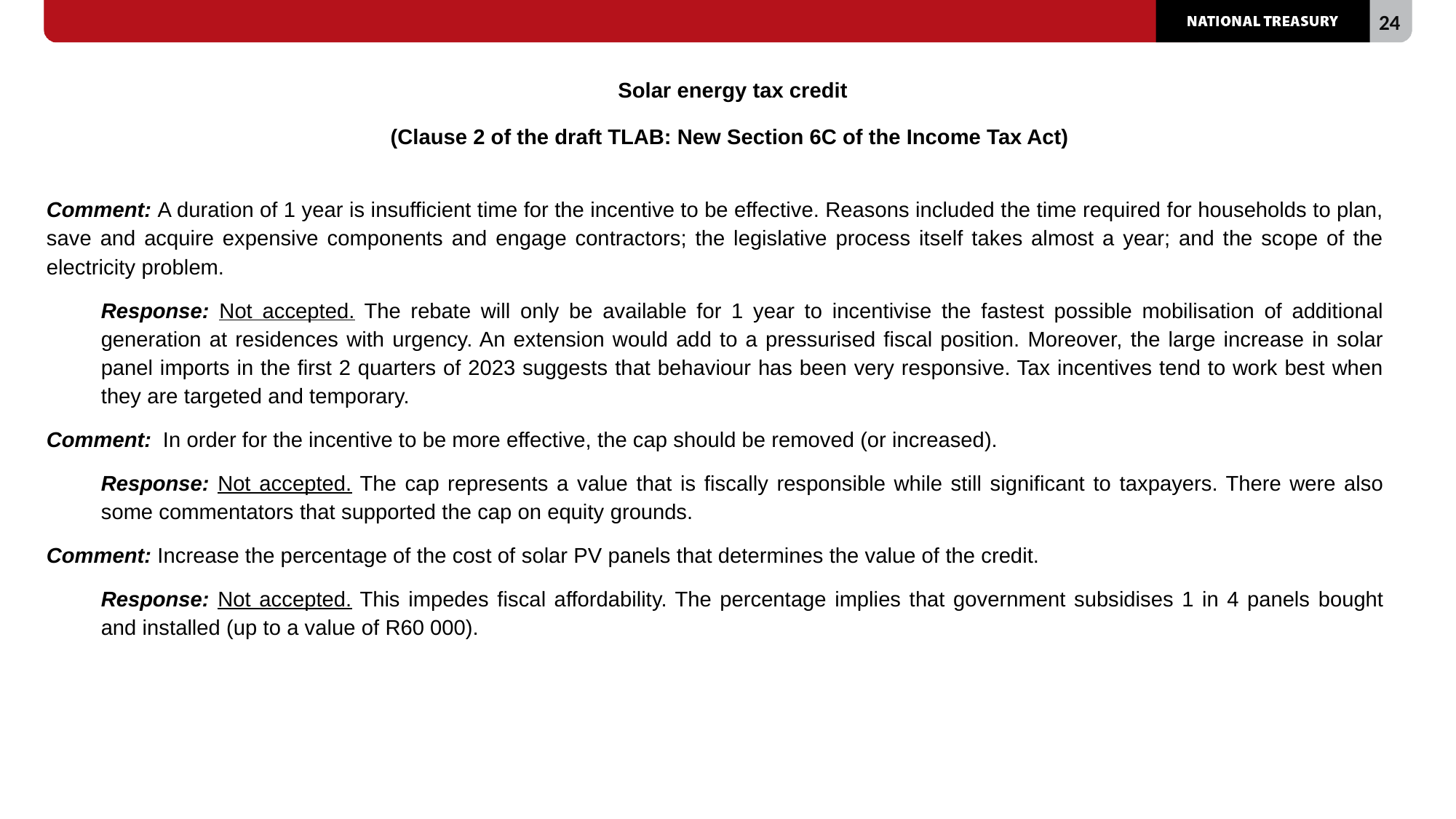

# Solar energy tax credit (Clause 2 of the draft TLAB: New Section 6C of the Income Tax Act)
Comment: A duration of 1 year is insufficient time for the incentive to be effective. Reasons included the time required for households to plan, save and acquire expensive components and engage contractors; the legislative process itself takes almost a year; and the scope of the electricity problem.
Response: Not accepted. The rebate will only be available for 1 year to incentivise the fastest possible mobilisation of additional generation at residences with urgency. An extension would add to a pressurised fiscal position. Moreover, the large increase in solar panel imports in the first 2 quarters of 2023 suggests that behaviour has been very responsive. Tax incentives tend to work best when they are targeted and temporary.
Comment:  In order for the incentive to be more effective, the cap should be removed (or increased).
Response: Not accepted. The cap represents a value that is fiscally responsible while still significant to taxpayers. There were also some commentators that supported the cap on equity grounds.
Comment: Increase the percentage of the cost of solar PV panels that determines the value of the credit.
Response: Not accepted. This impedes fiscal affordability. The percentage implies that government subsidises 1 in 4 panels bought and installed (up to a value of R60 000).